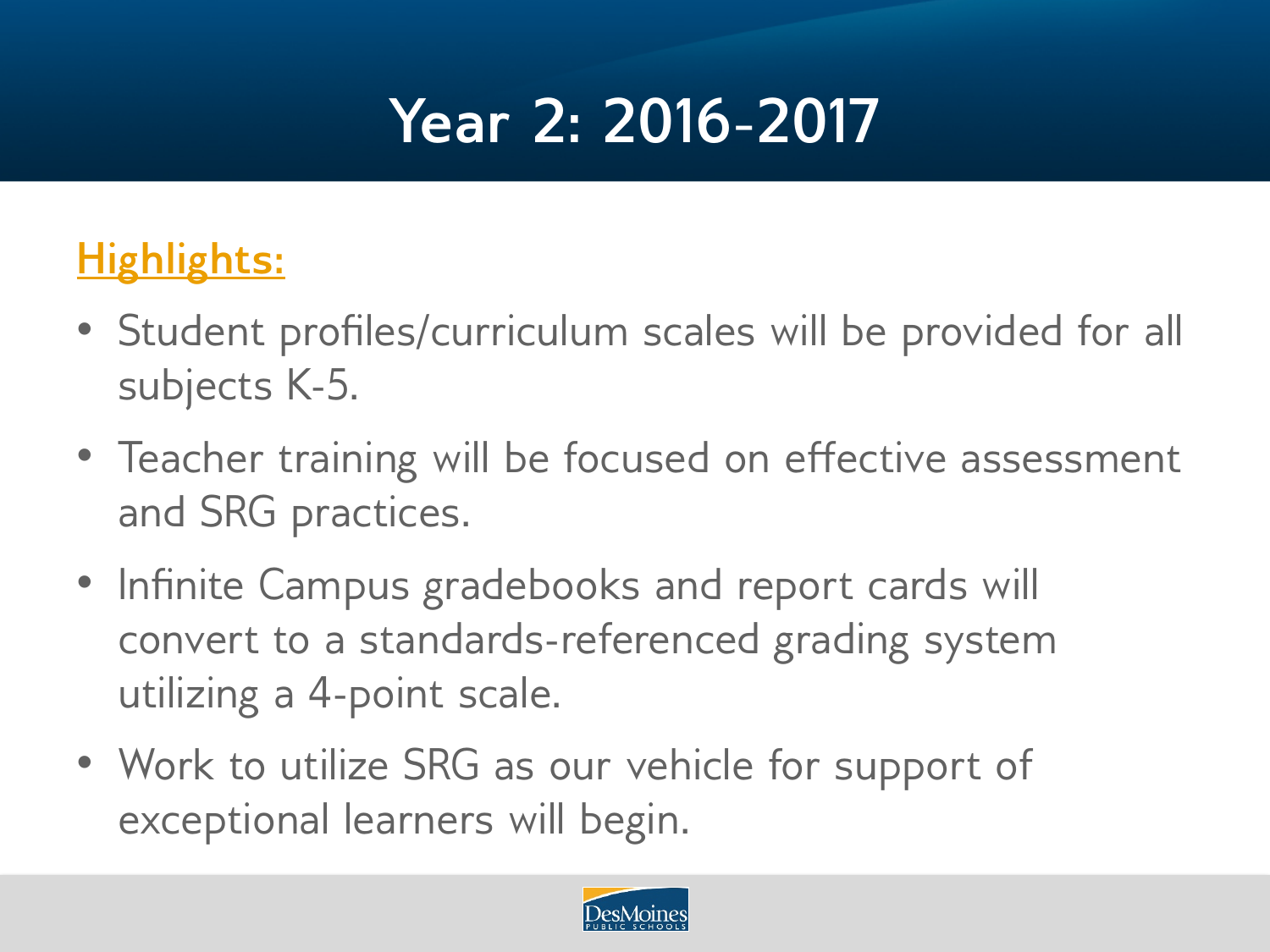

# Year 2: 2016-2017
Highlights:
Student profiles/curriculum scales will be provided for all subjects K-5.
Teacher training will be focused on effective assessment and SRG practices.
Infinite Campus gradebooks and report cards will convert to a standards-referenced grading system utilizing a 4-point scale.
Work to utilize SRG as our vehicle for support of exceptional learners will begin.